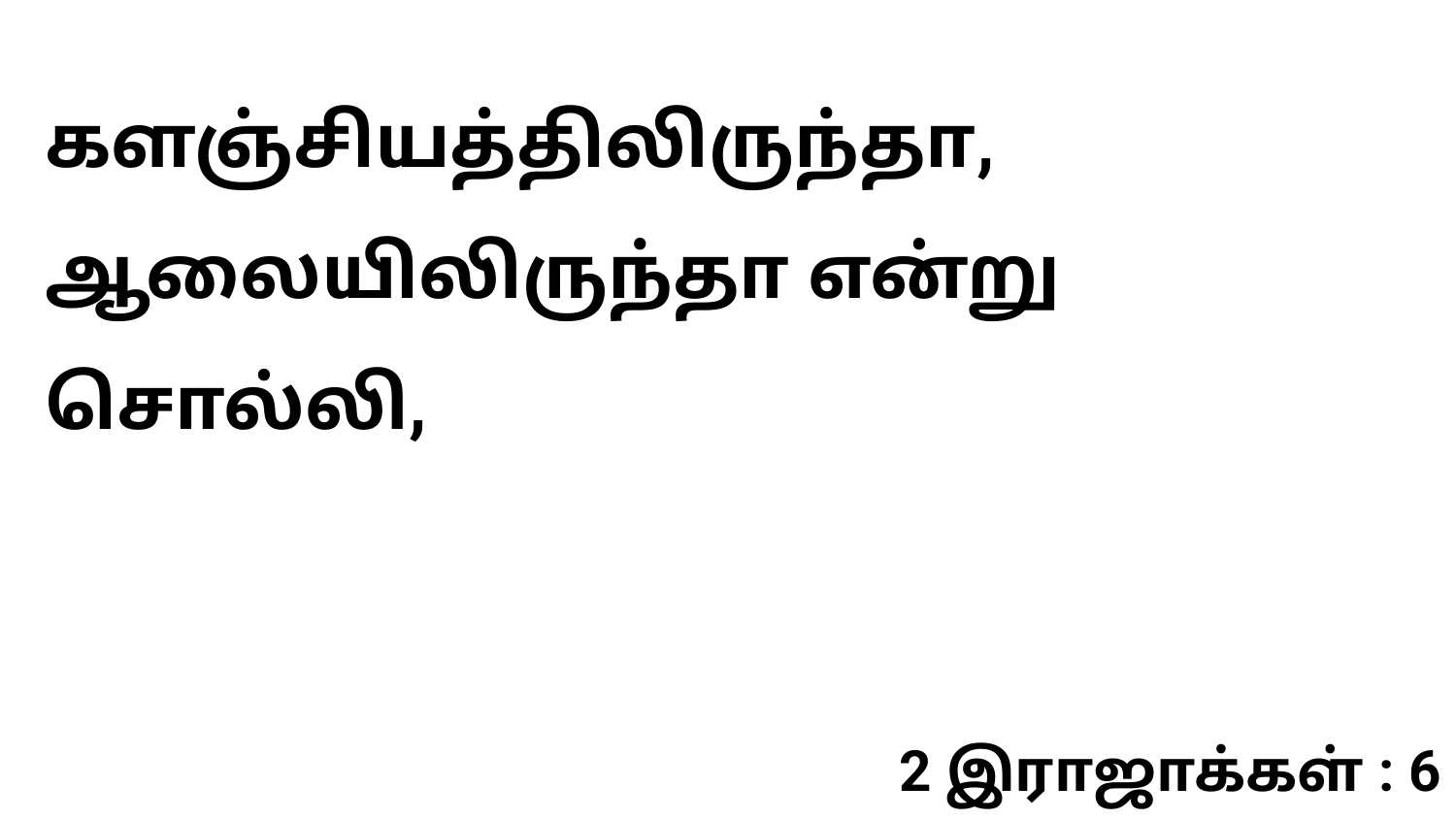

களஞ்சியத்திலிருந்தா, ஆலையிலிருந்தா என்று சொல்லி,
2 இராஜாக்கள் : 6